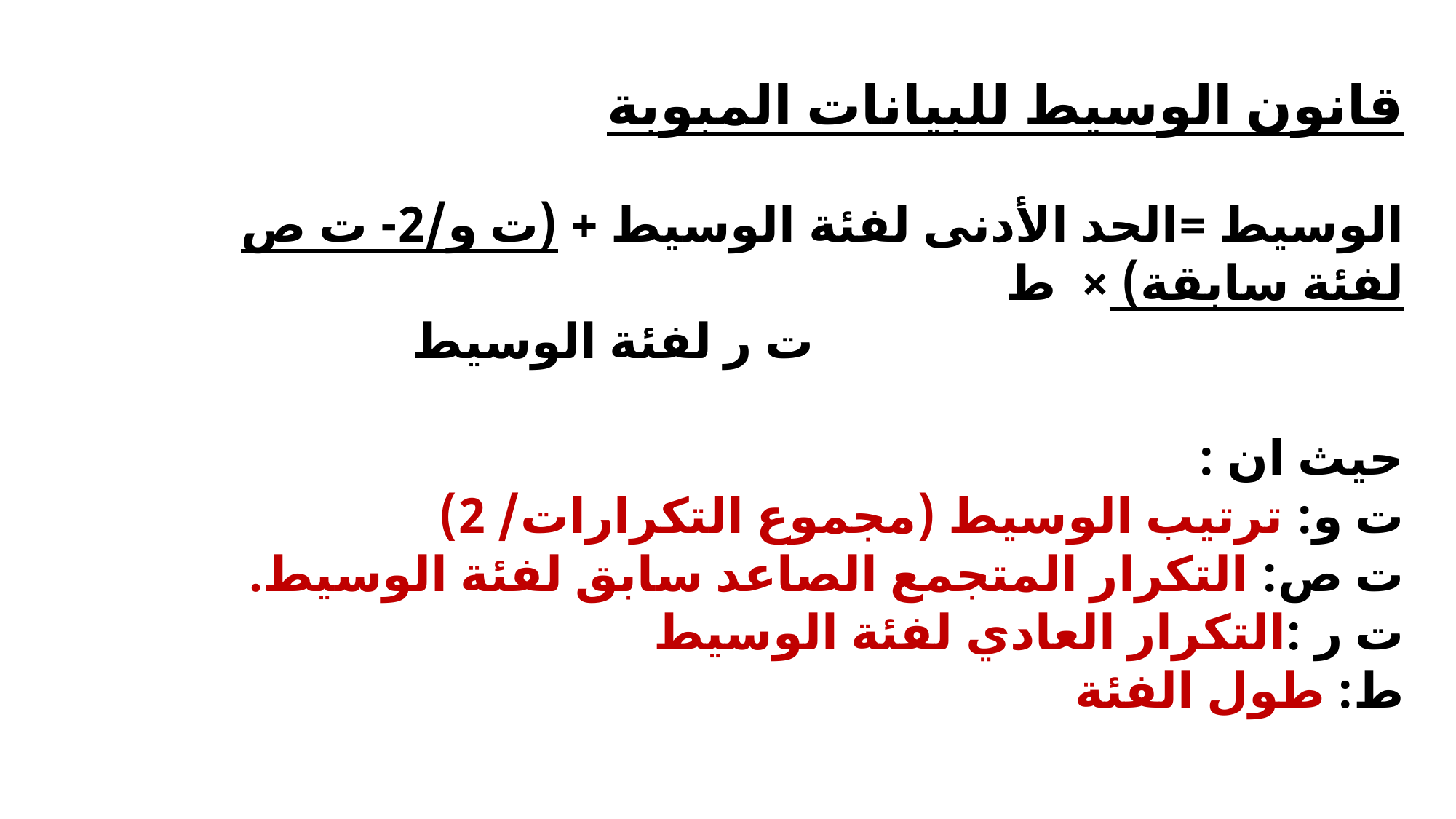

قانون الوسيط للبيانات المبوبة

الوسيط =الحد الأدنى لفئة الوسيط + (ت و/2- ت ص لفئة سابقة) ×  ط
                                               ت ر لفئة الوسيط

حيث ان :
ت و: ترتيب الوسيط (مجموع التكرارات/ 2)
ت ص: التكرار المتجمع الصاعد سابق لفئة الوسيط.
ت ر :التكرار العادي لفئة الوسيط
ط: طول الفئة